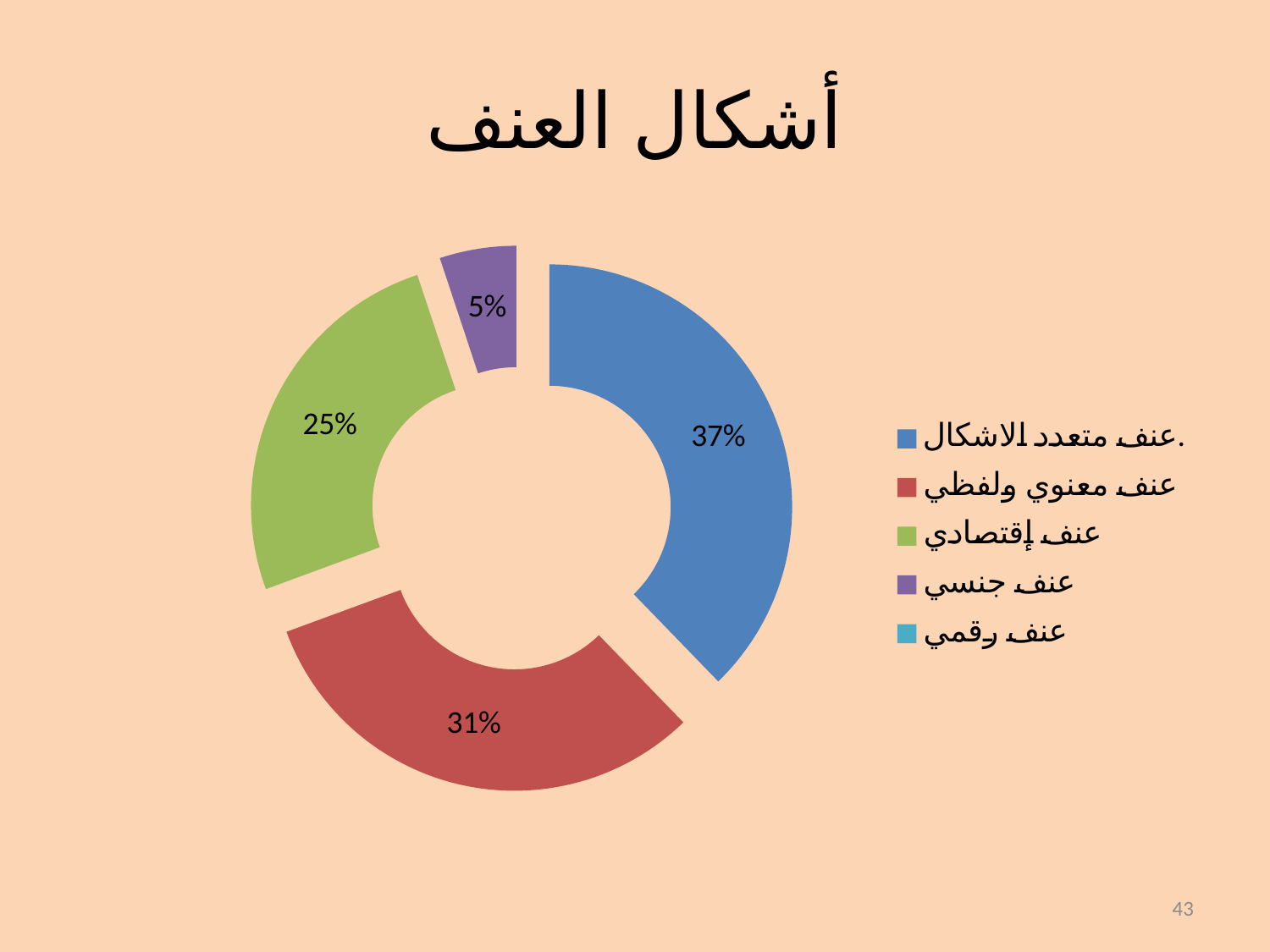

# أشكال العنف

### Chart

| Category | اشكال العنف |
|---|---|
| عنف متعدد الاشكال. | 37.0 |
| عنف معنوي ولفظي | 31.0 |
| عنف إقتصادي | 25.0 |
| عنف جنسي | 5.0 |
| عنف رقمي | None |
43